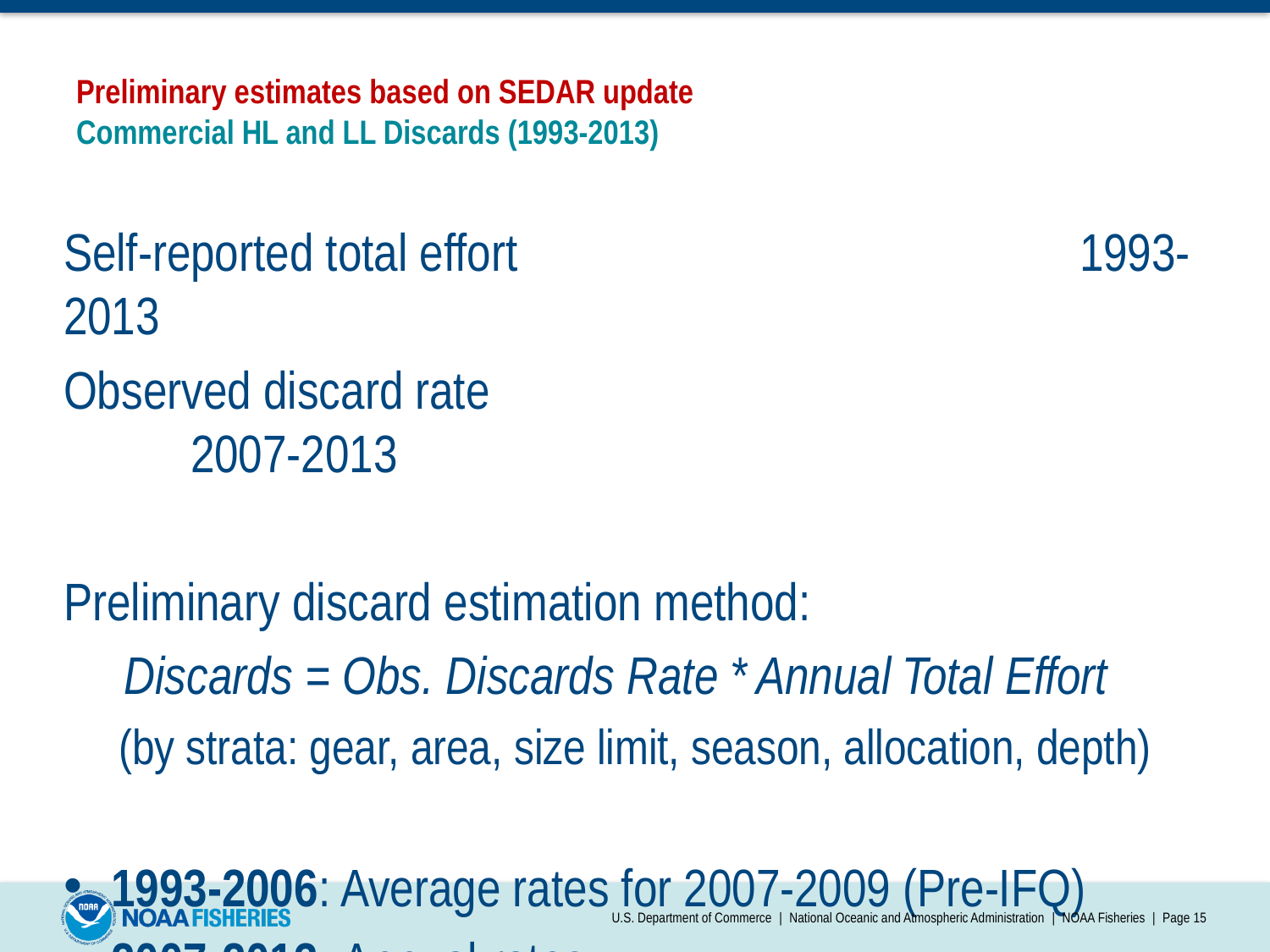

# Preliminary estimates based on SEDAR update Commercial HL and LL Discards (1993-2013)
Self-reported total effort 					1993-2013
Observed discard rate		 				2007-2013

Preliminary discard estimation method:
Discards = Obs. Discards Rate * Annual Total Effort
(by strata: gear, area, size limit, season, allocation, depth)

1993-2006: Average rates for 2007-2009 (Pre-IFQ)
2007-2013: Annual rates
U.S. Department of Commerce | National Oceanic and Atmospheric Administration | NOAA Fisheries | Page 15